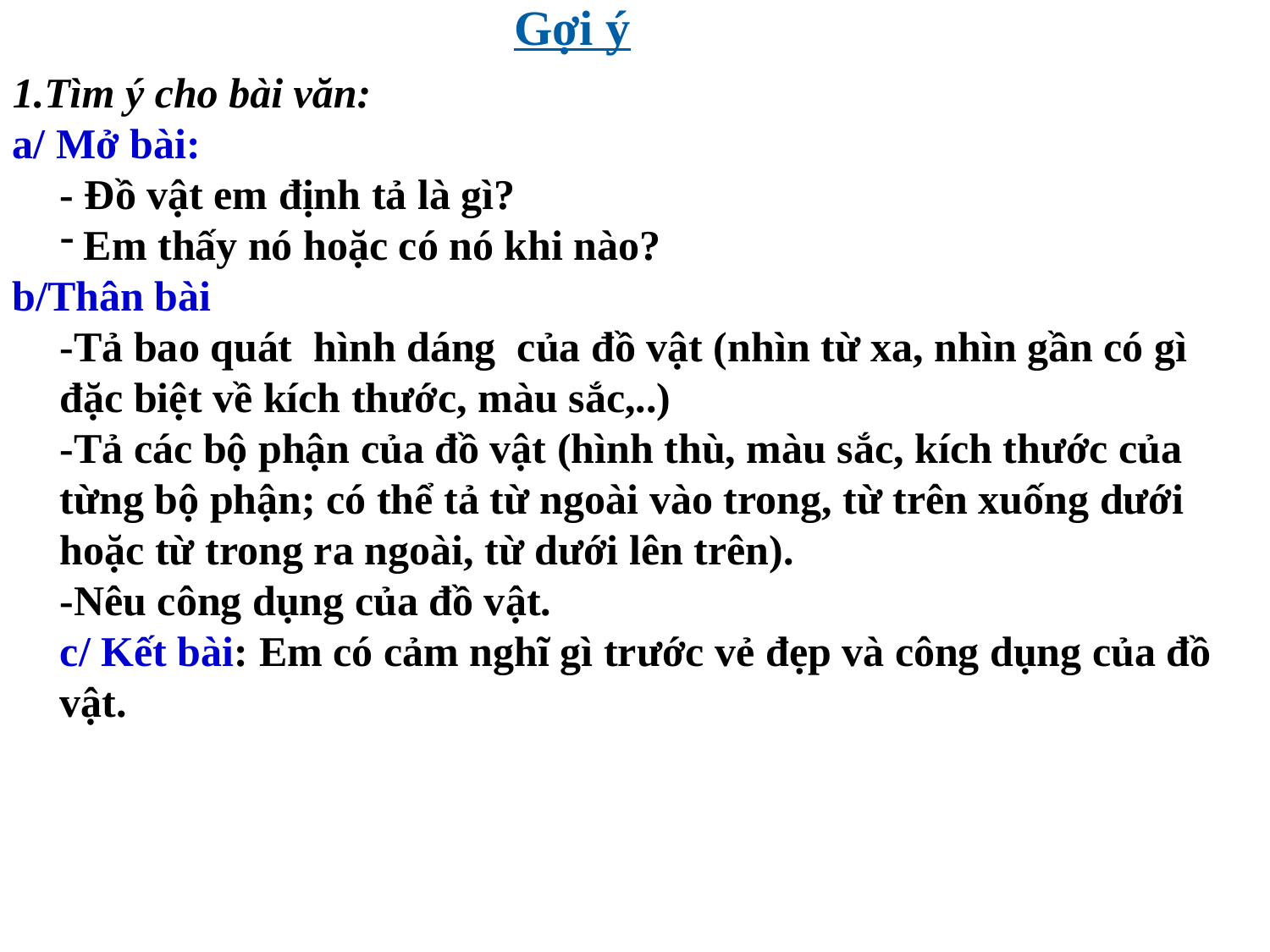

Gợi ý
1.Tìm ý cho bài văn:
a/ Mở bài:
- Đồ vật em định tả là gì?
Em thấy nó hoặc có nó khi nào?
b/Thân bài
-Tả bao quát  hình dáng  của đồ vật (nhìn từ xa, nhìn gần có gì đặc biệt về kích thước, màu sắc,..)
-Tả các bộ phận của đồ vật (hình thù, màu sắc, kích thước của từng bộ phận; có thể tả từ ngoài vào trong, từ trên xuống dưới hoặc từ trong ra ngoài, từ dưới lên trên).
-Nêu công dụng của đồ vật.
c/ Kết bài: Em có cảm nghĩ gì trước vẻ đẹp và công dụng của đồ vật.